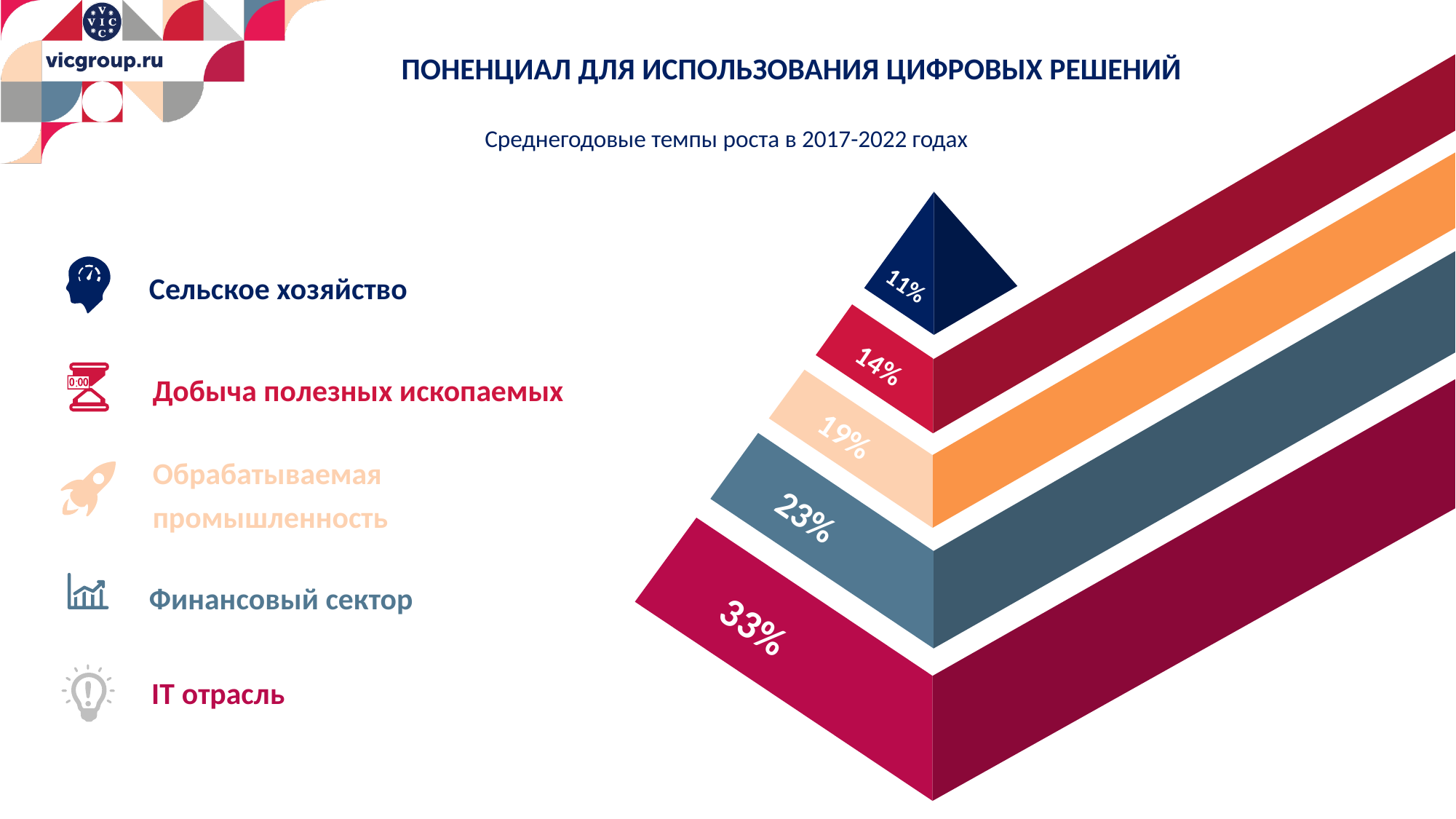

#
ПОНЕНЦИАЛ ДЛЯ ИСПОЛЬЗОВАНИЯ ЦИФРОВЫХ РЕШЕНИЙ

Среднегодовые темпы роста в 2017-2022 годах

Сельское хозяйство

11%
14%
Добыча полезных ископаемых

19%

Обрабатываемая промышленность

23%
Финансовый сектор

33%
IT отрасль